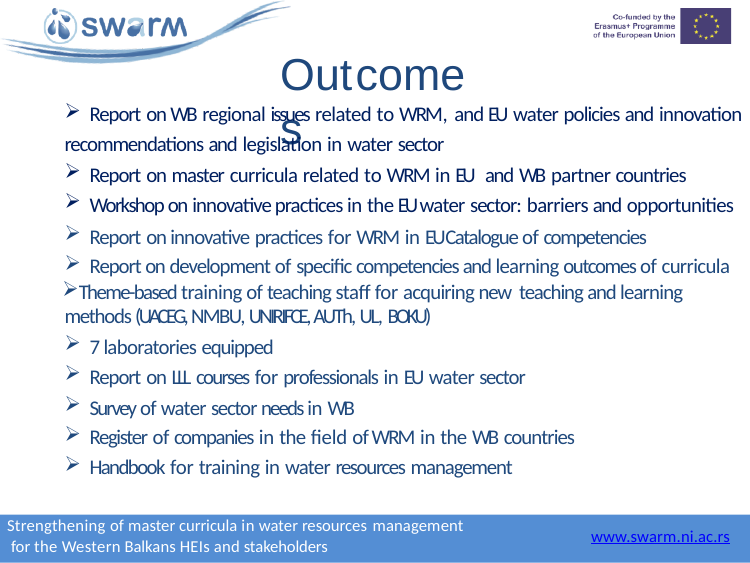

# Outcomes
Report on WB regional issues related to WRM,  and EU water policies and innovation
recommendations and legislation in water sector
Report on master curricula related to WRM in EU  and WB partner countries
Workshop on innovative practices in the EU water sector: barriers and opportunities
Report on innovative practices for WRM in EUCatalogue of competencies
Report on development of specific competencies and learning outcomes of curricula
Theme-based training of teaching staff for acquiring new  teaching and learning methods (UACEG, NMBU, UNIRIFCE, AUTh,  UL, BOKU)
7 laboratories equipped
Report on LLL courses for professionals in EU water sector
Survey of water sector needs in WB
Register of companies in the field of WRM in the WB countries
Handbook for training in water resources management

Strengthening of master curricula in water resources management  for the Western Balkans HEIs and stakeholders
www.swarm.ni.ac.rs